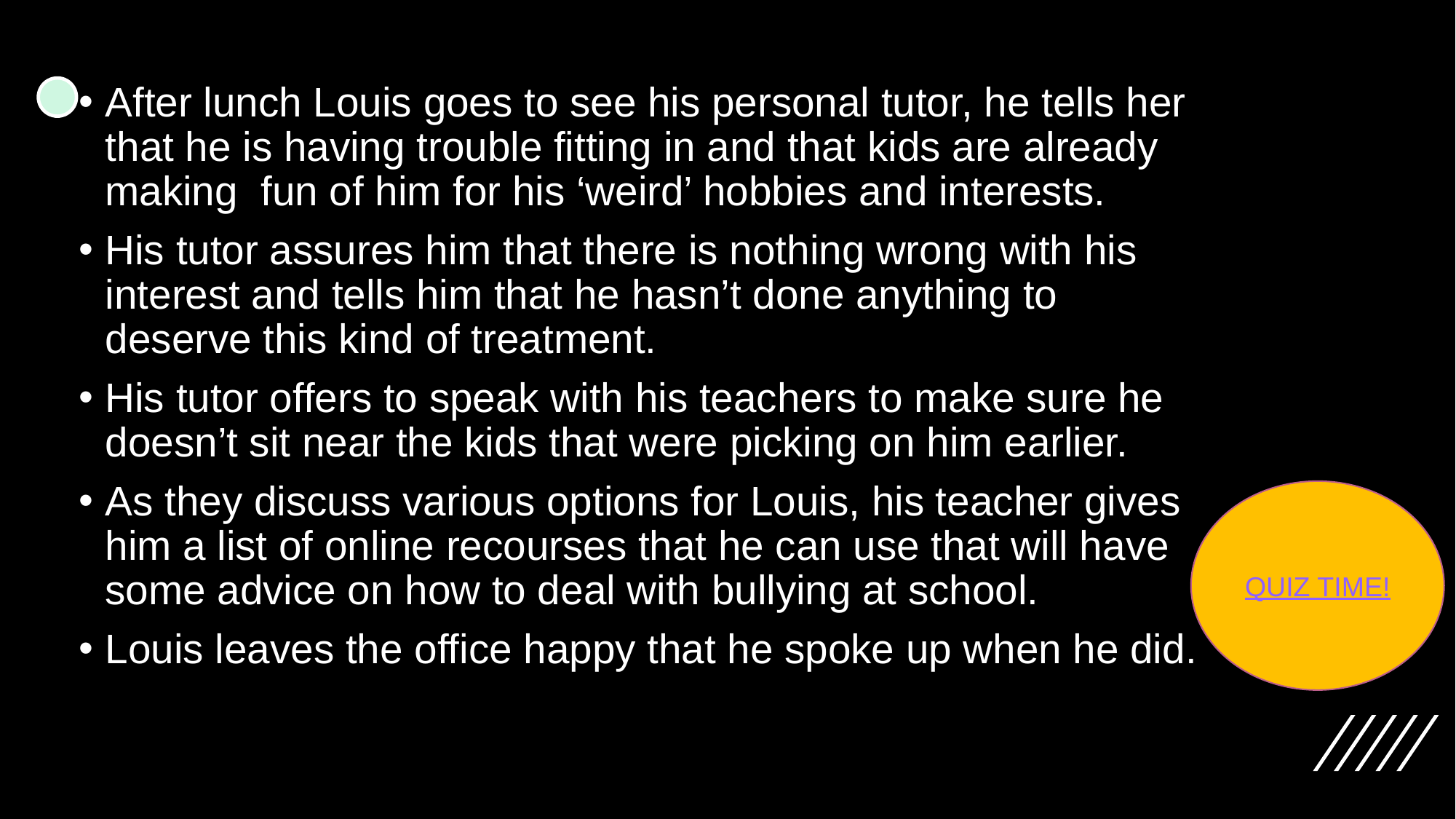

After lunch Louis goes to see his personal tutor, he tells her that he is having trouble fitting in and that kids are already making  fun of him for his ‘weird’ hobbies and interests.
His tutor assures him that there is nothing wrong with his interest and tells him that he hasn’t done anything to deserve this kind of treatment.
His tutor offers to speak with his teachers to make sure he doesn’t sit near the kids that were picking on him earlier.
As they discuss various options for Louis, his teacher gives him a list of online recourses that he can use that will have some advice on how to deal with bullying at school.
Louis leaves the office happy that he spoke up when he did.
QUIZ TIME!